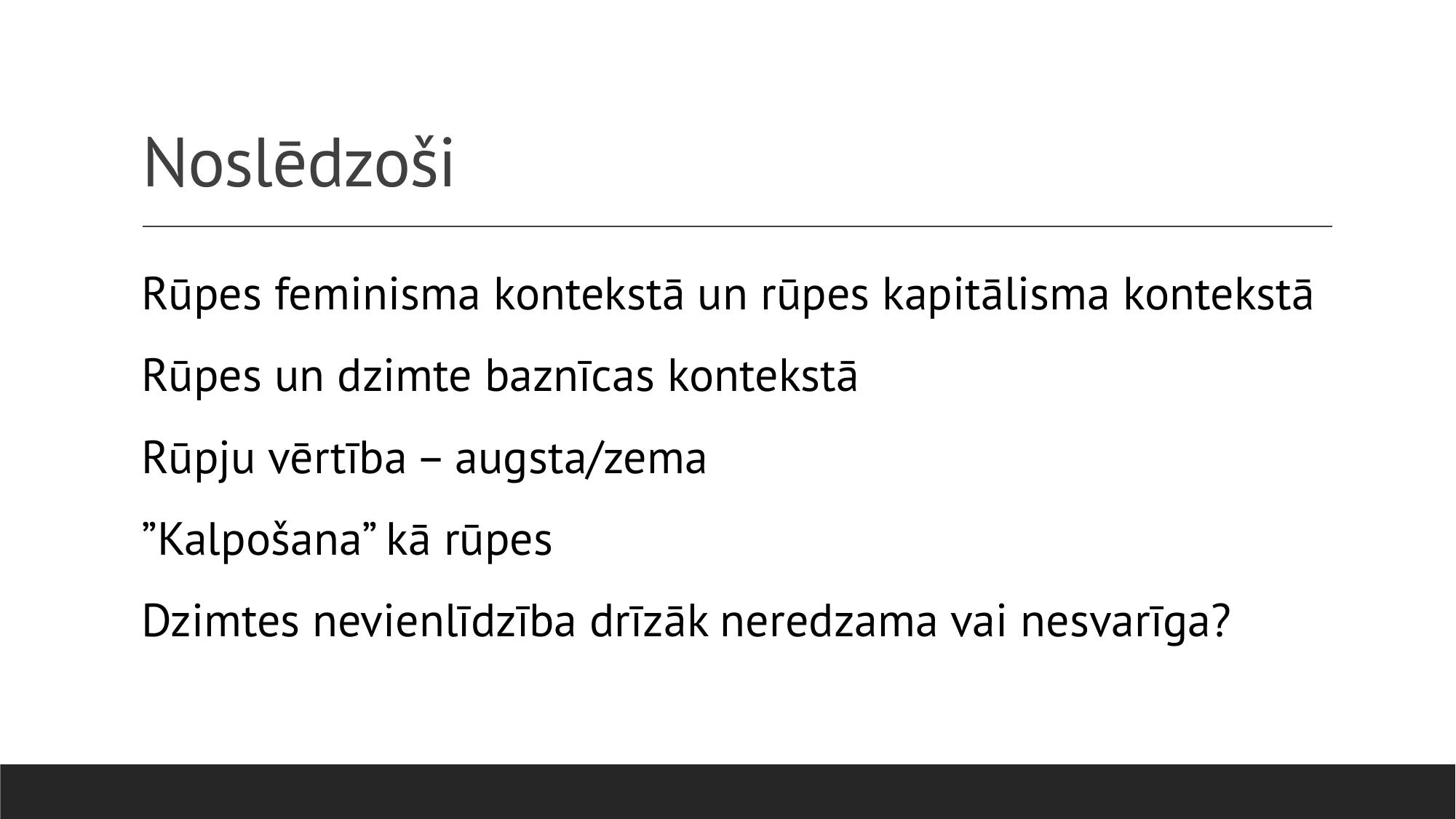

# Noslēdzoši
Rūpes feminisma kontekstā un rūpes kapitālisma kontekstā
Rūpes un dzimte baznīcas kontekstā
Rūpju vērtība – augsta/zema
”Kalpošana” kā rūpes
Dzimtes nevienlīdzība drīzāk neredzama vai nesvarīga?